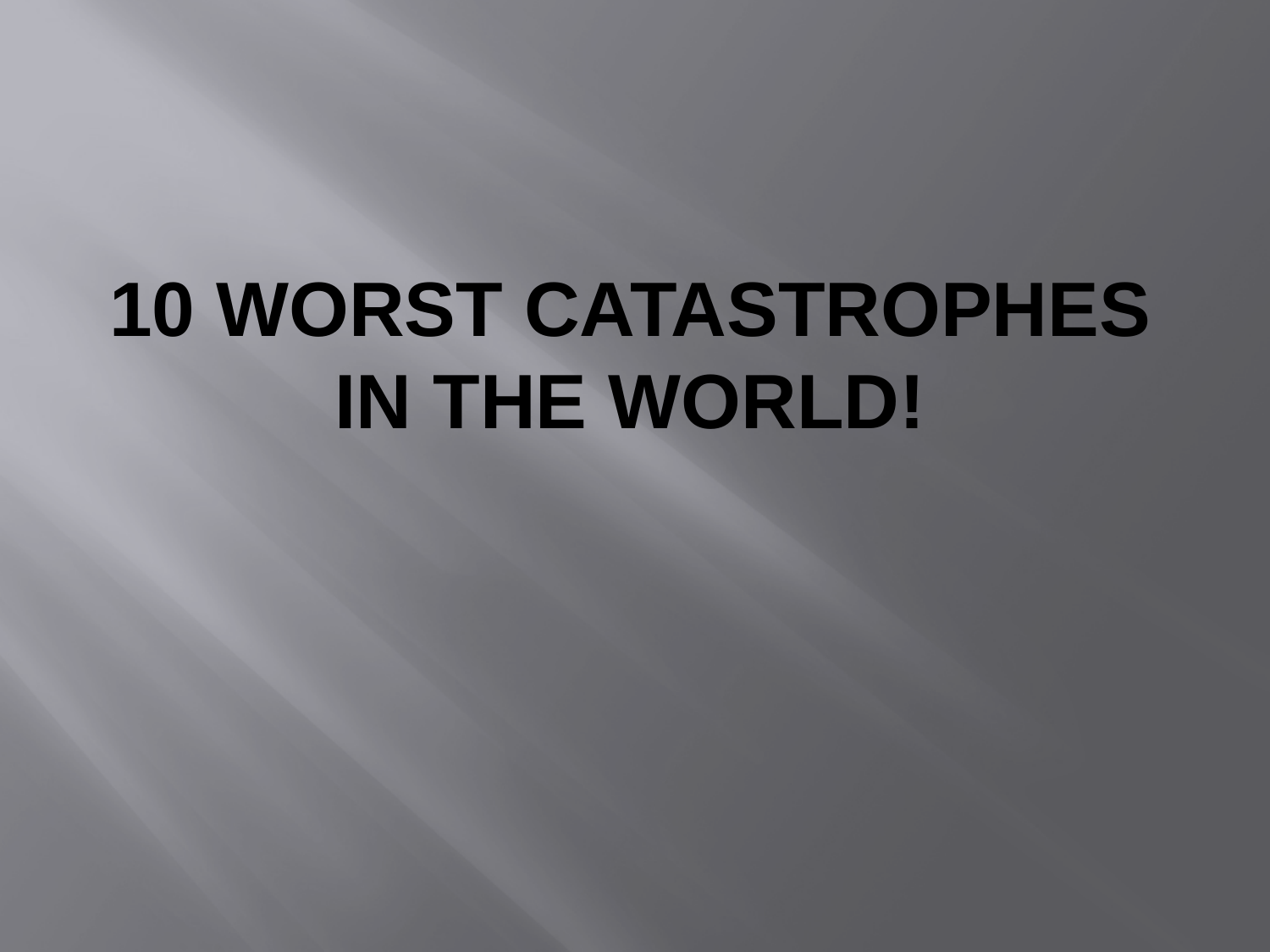

# 10 worst catastrophes in the world!